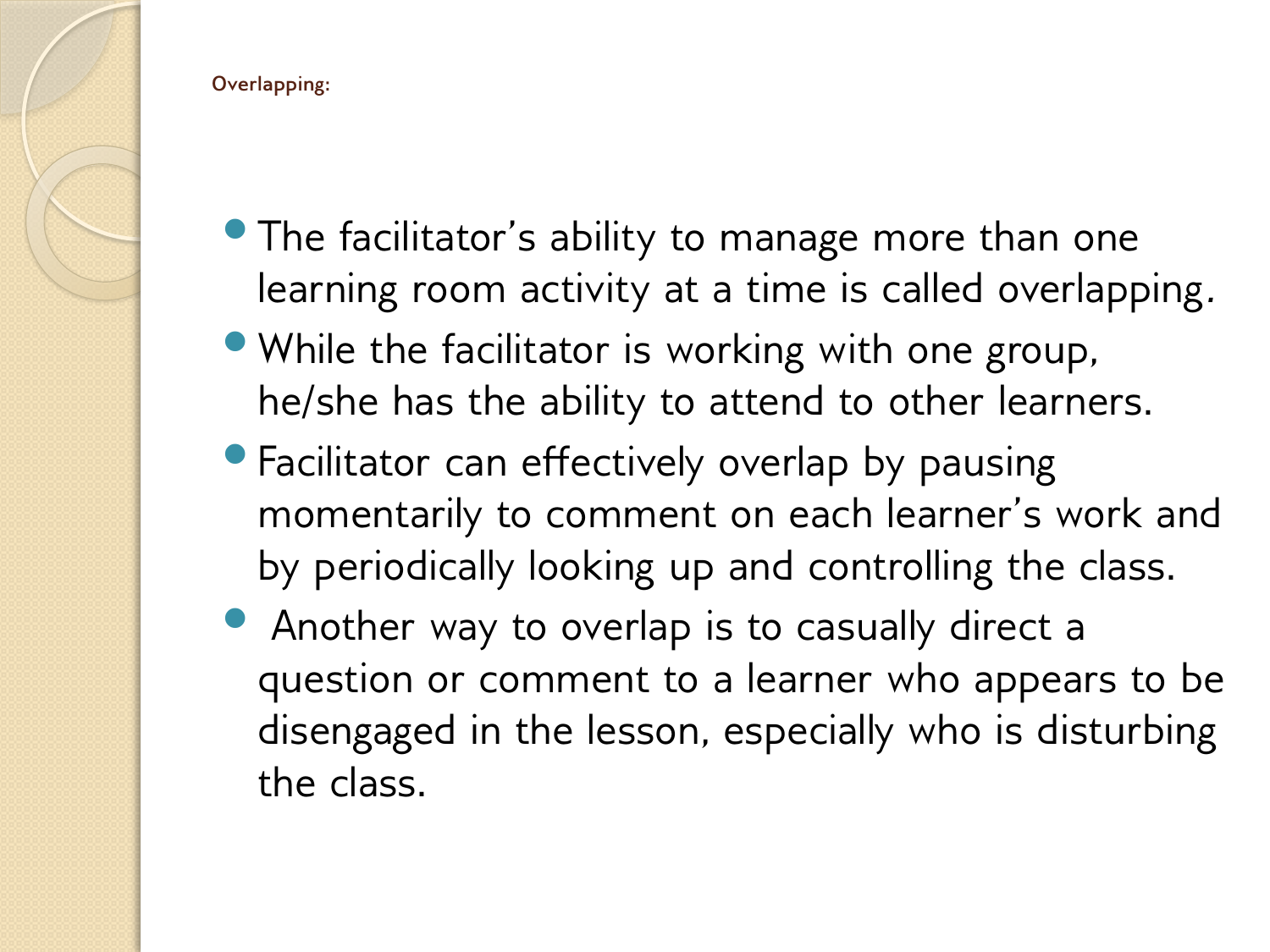

# Overlapping:
The facilitator’s ability to manage more than one learning room activity at a time is called overlapping.
While the facilitator is working with one group, he/she has the ability to attend to other learners.
Facilitator can effectively overlap by pausing momentarily to comment on each learner’s work and by periodically looking up and controlling the class.
 Another way to overlap is to casually direct a question or comment to a learner who appears to be disengaged in the lesson, especially who is disturbing the class.